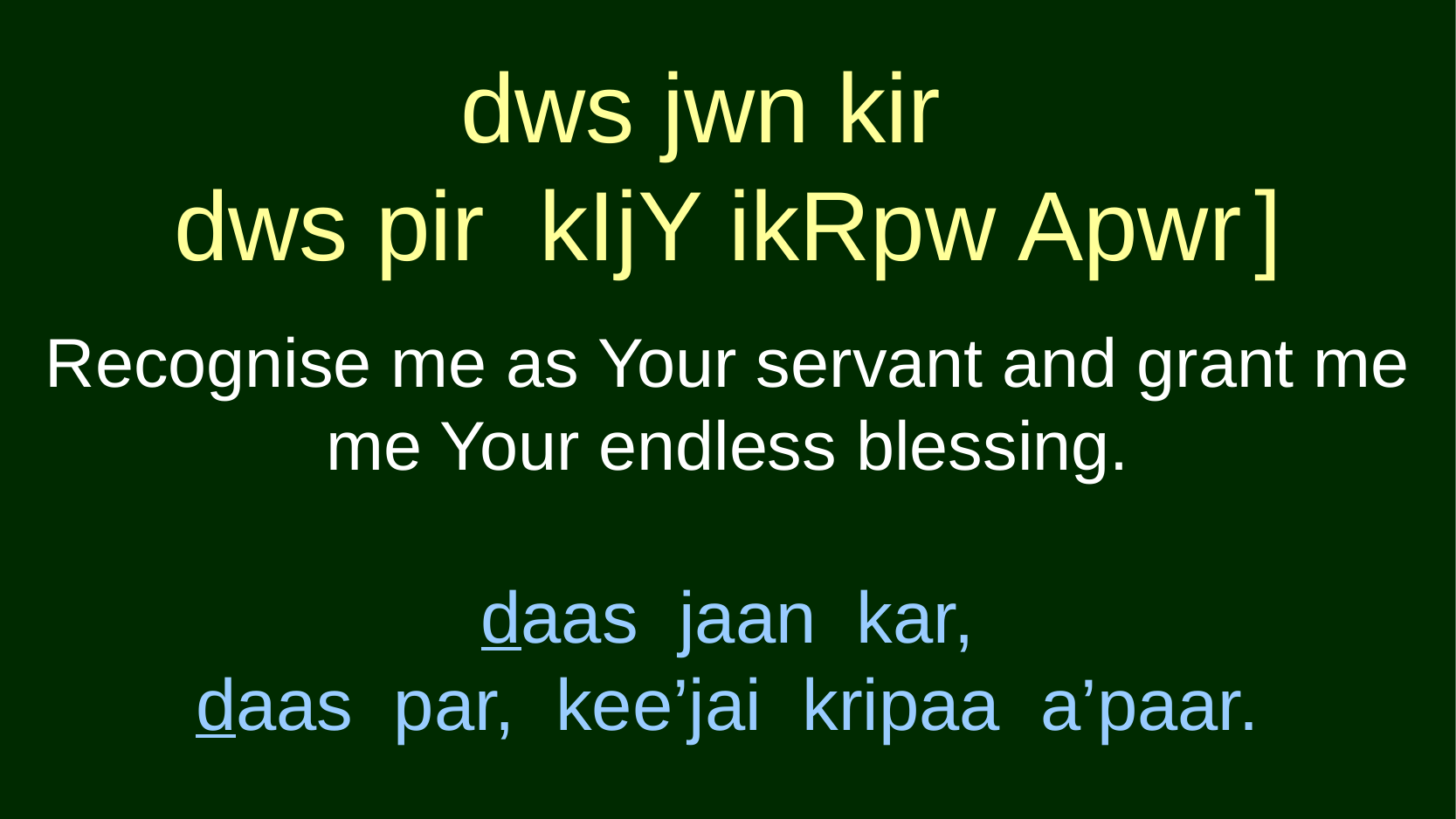

dws jwn kir
dws pir  kIjY ikRpw Apwr ]
Recognise me as Your servant and grant me me Your endless blessing.
daas  jaan  kar,
daas  par,  kee’jai  kripaa  a’paar.